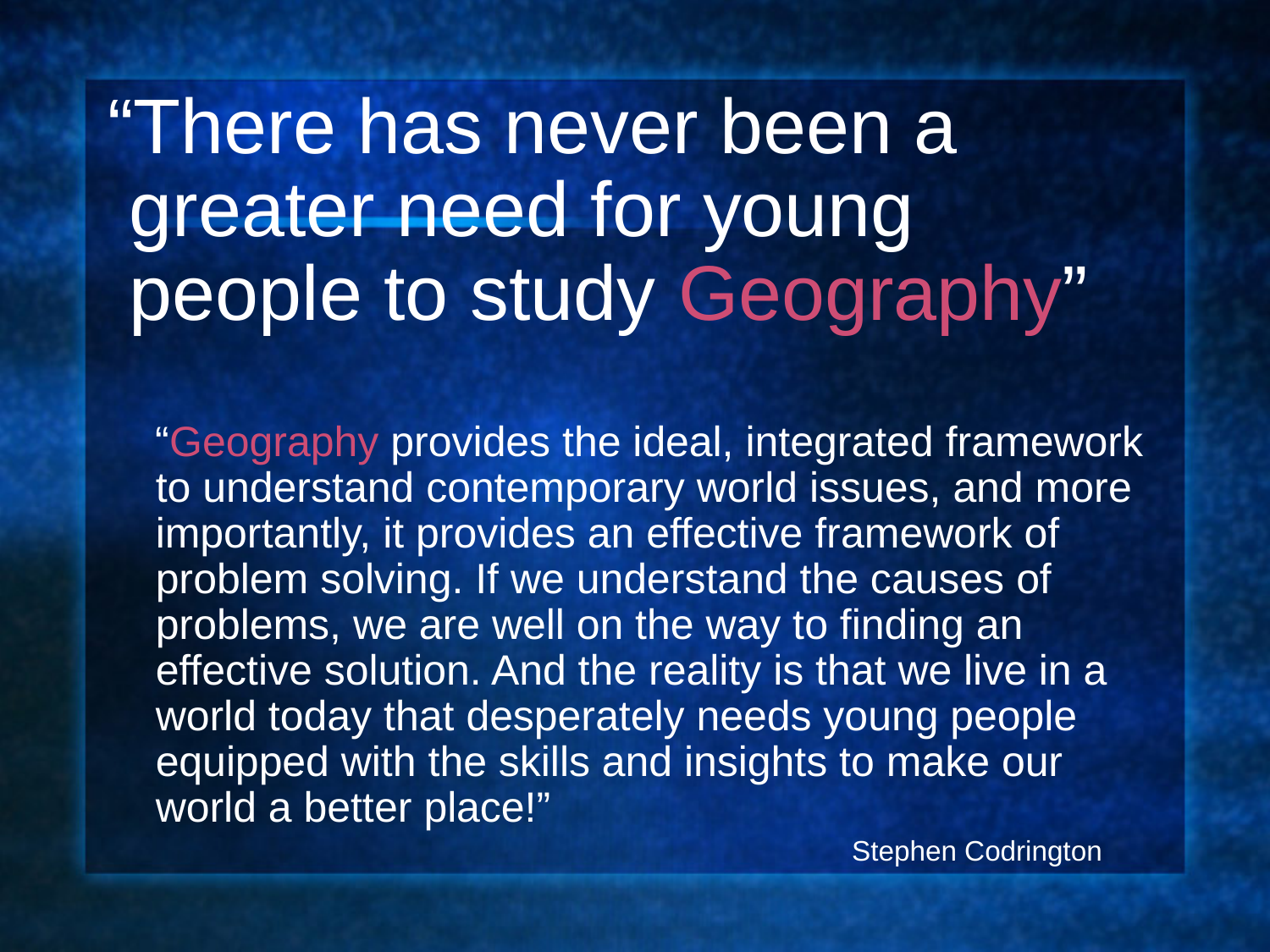

# “There has never been a greater need for young people to study Geography”

    “Geography provides the ideal, integrated framework to understand contemporary world issues, and more importantly, it provides an effective framework of problem solving. If we understand the causes of problems, we are well on the way to finding an effective solution. And the reality is that we live in a world today that desperately needs young people equipped with the skills and insights to make our world a better place!”
                                                                                               Stephen Codrington